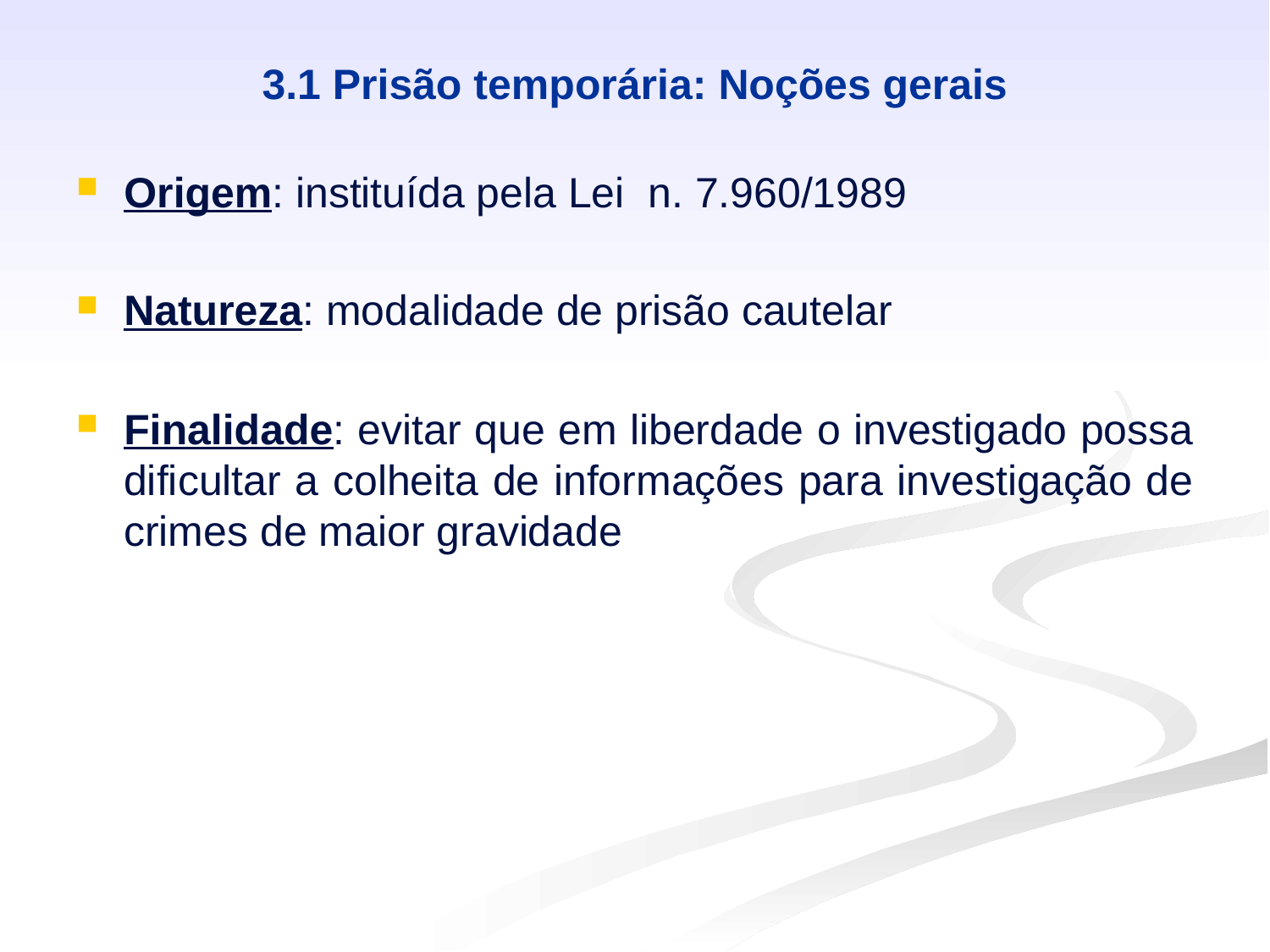

# 3.1 Prisão temporária: Noções gerais
Origem: instituída pela Lei  n. 7.960/1989

Natureza: modalidade de prisão cautelar

Finalidade: evitar que em liberdade o investigado possa dificultar a colheita de informações para investigação de crimes de maior gravidade